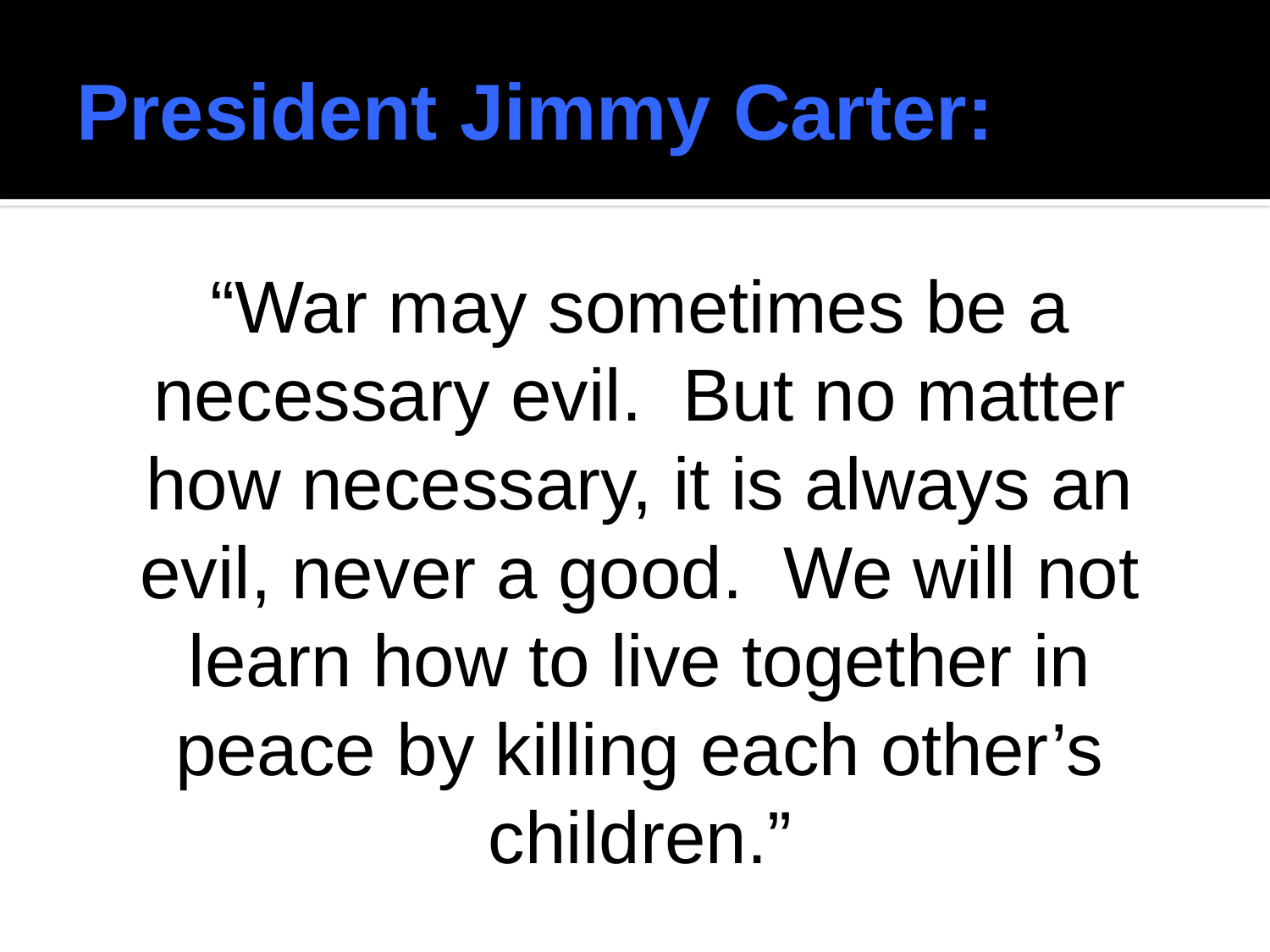

# President Jimmy Carter:
“War may sometimes be a necessary evil.  But no matter how necessary, it is always an evil, never a good.  We will not learn how to live together in peace by killing each other’s children.”